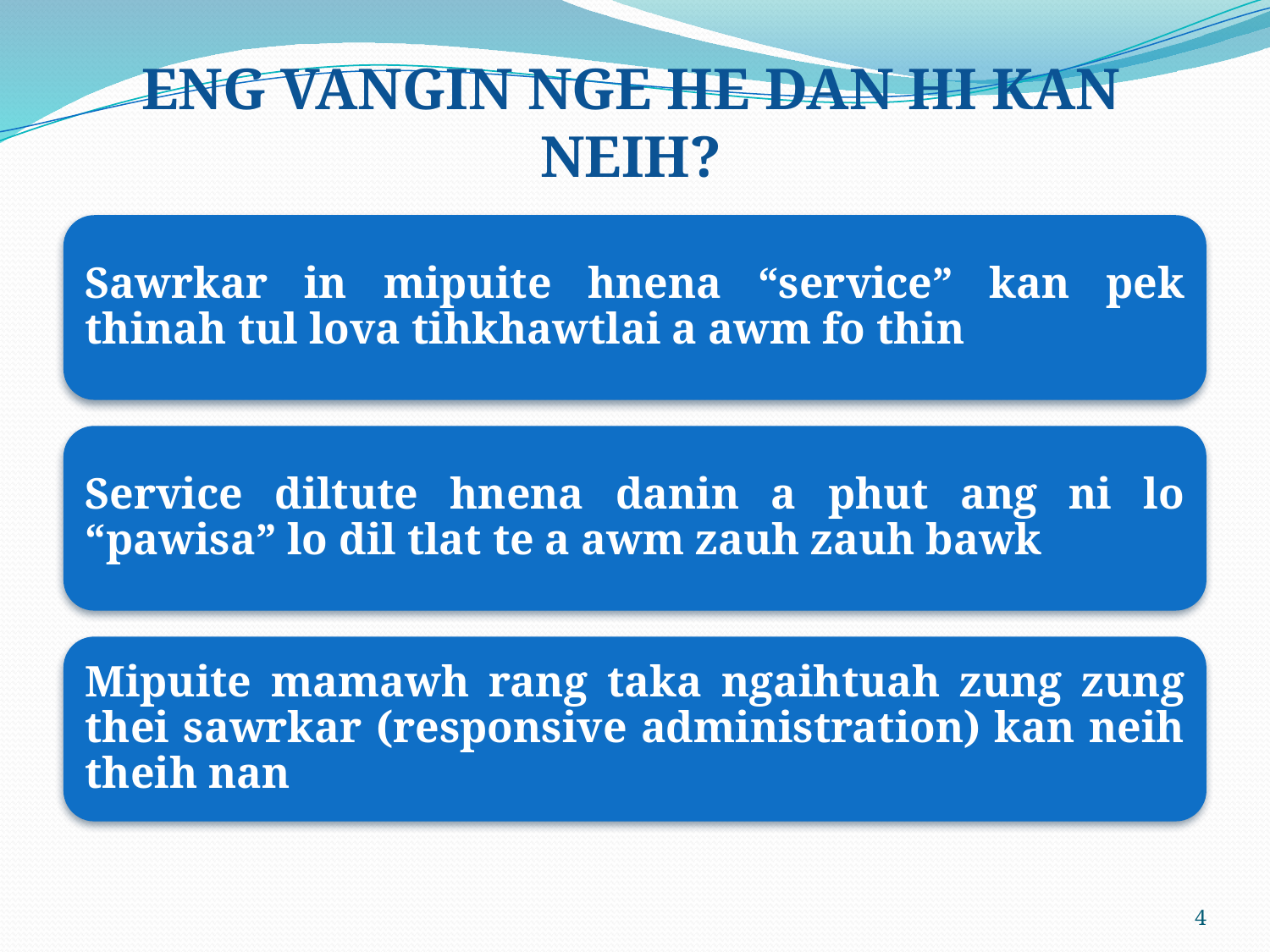

# ENG VANGIN NGE HE DAN HI KAN NEIH?
Sawrkar in mipuite hnena “service” kan pek thinah tul lova tihkhawtlai a awm fo thin
Service diltute hnena danin a phut ang ni lo “pawisa” lo dil tlat te a awm zauh zauh bawk
Mipuite mamawh rang taka ngaihtuah zung zung thei sawrkar (responsive administration) kan neih theih nan
4